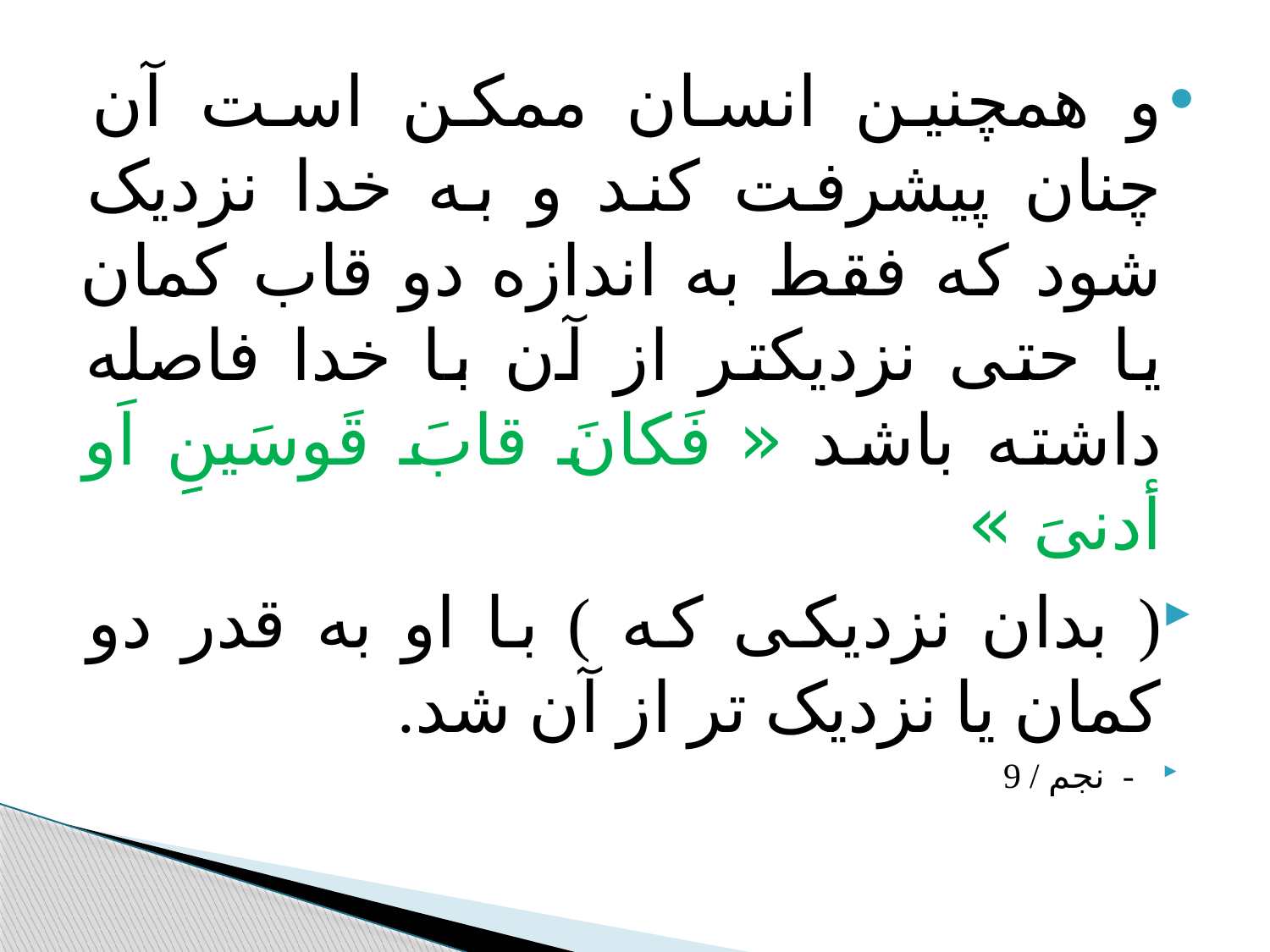

#
و همچنین انسان ممکن است آن چنان پیشرفت کند و به خدا نزدیک شود که فقط به اندازه دو قاب کمان یا حتی نزدیکتر از آن با خدا فاصله داشته باشد « فَکانَ قابَ قَوسَینِِ اَو أدنیَ »
( بدان نزدیکی که ) با او به قدر دو کمان یا نزدیک تر از آن شد.
 -  نجم / 9